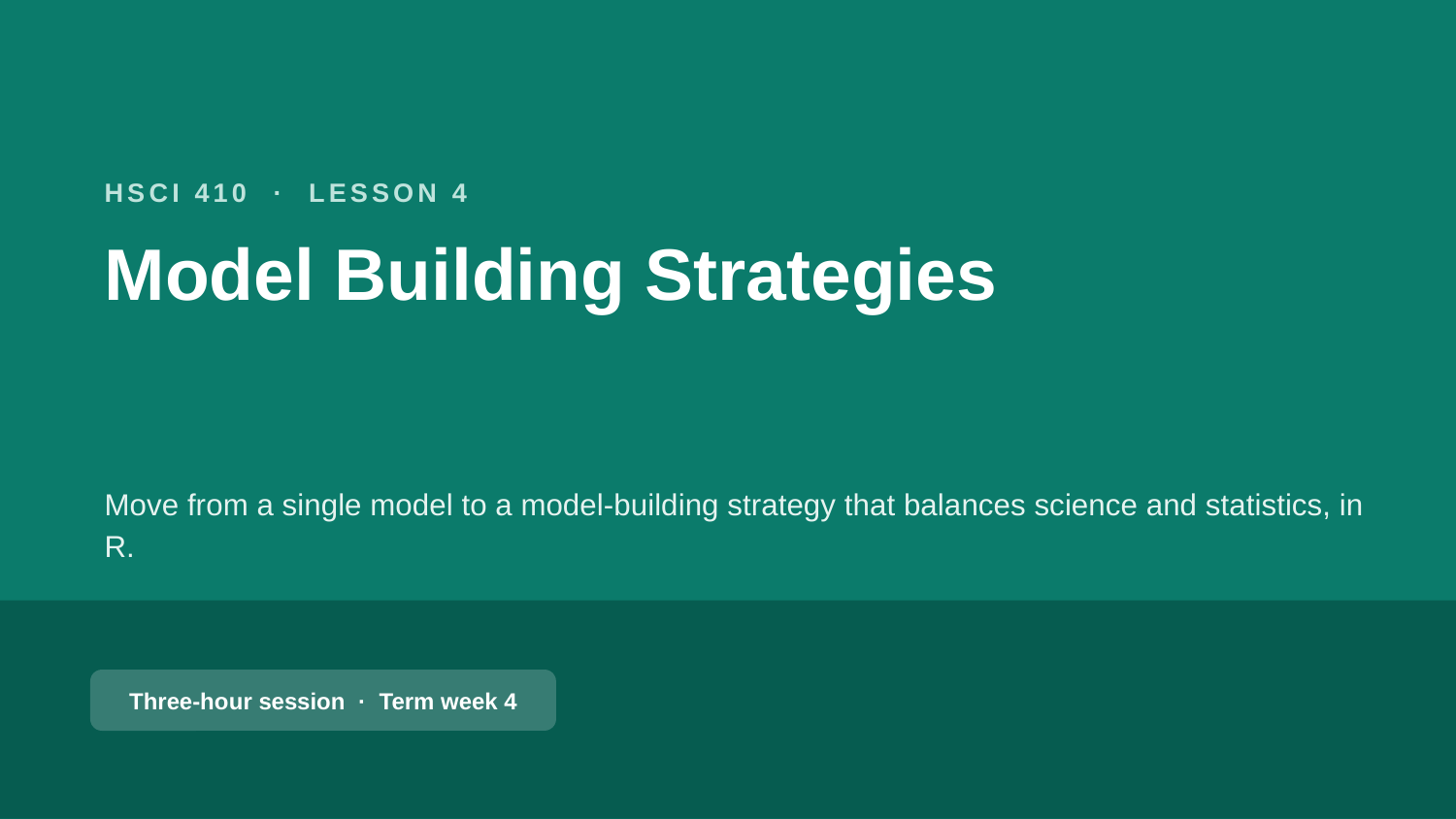

HSCI 410  ·  LESSON 4
Model Building Strategies
Move from a single model to a model-building strategy that balances science and statistics, in R.

Three-hour session  ·  Term week 4